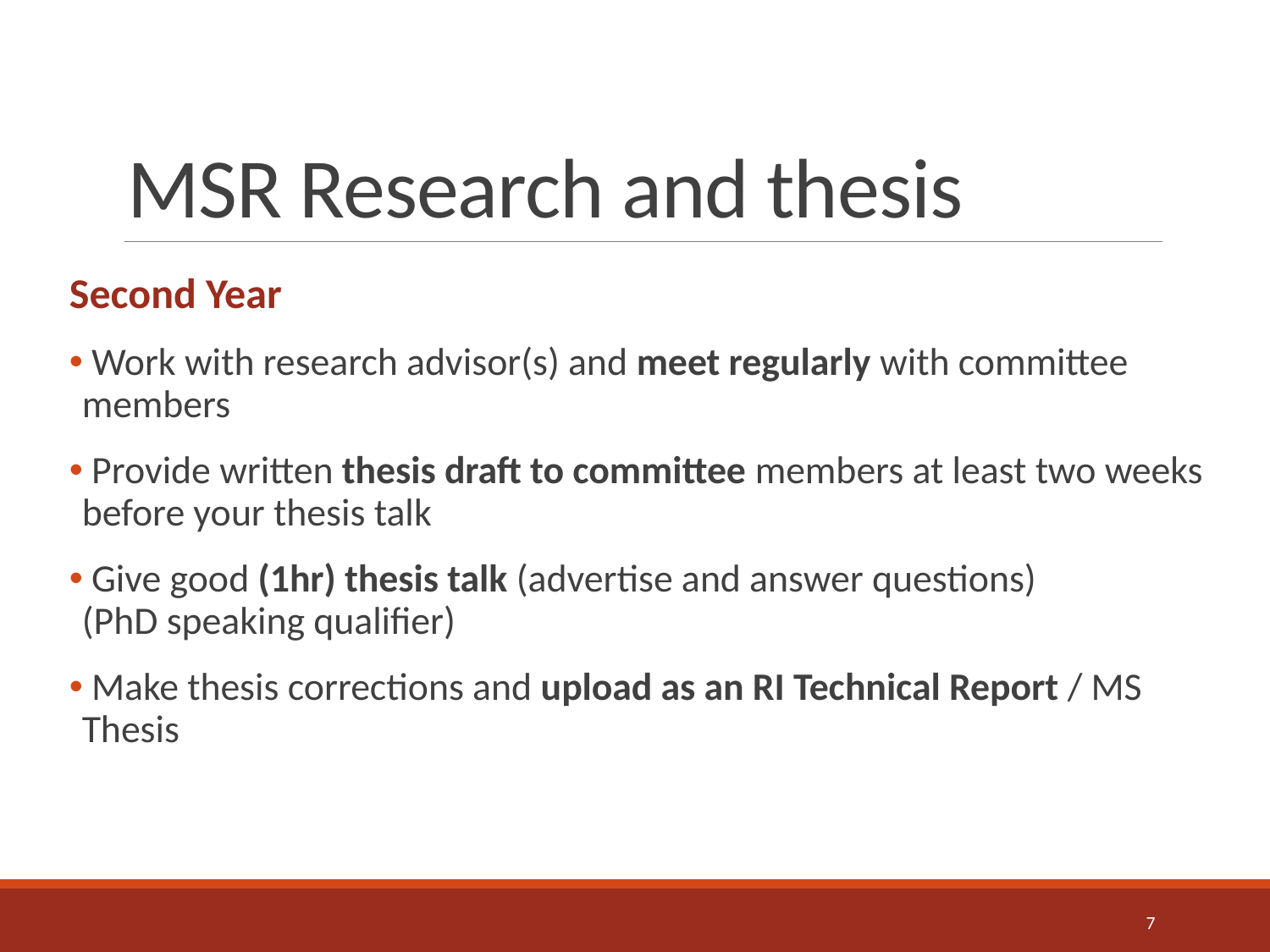

# MSR Research and thesis
Second Year
 Work with research advisor(s) and meet regularly with committee members
 Provide written thesis draft to committee members at least two weeks before your thesis talk
 Give good (1hr) thesis talk (advertise and answer questions)           (PhD speaking qualifier)
 Make thesis corrections and upload as an RI Technical Report / MS Thesis

7